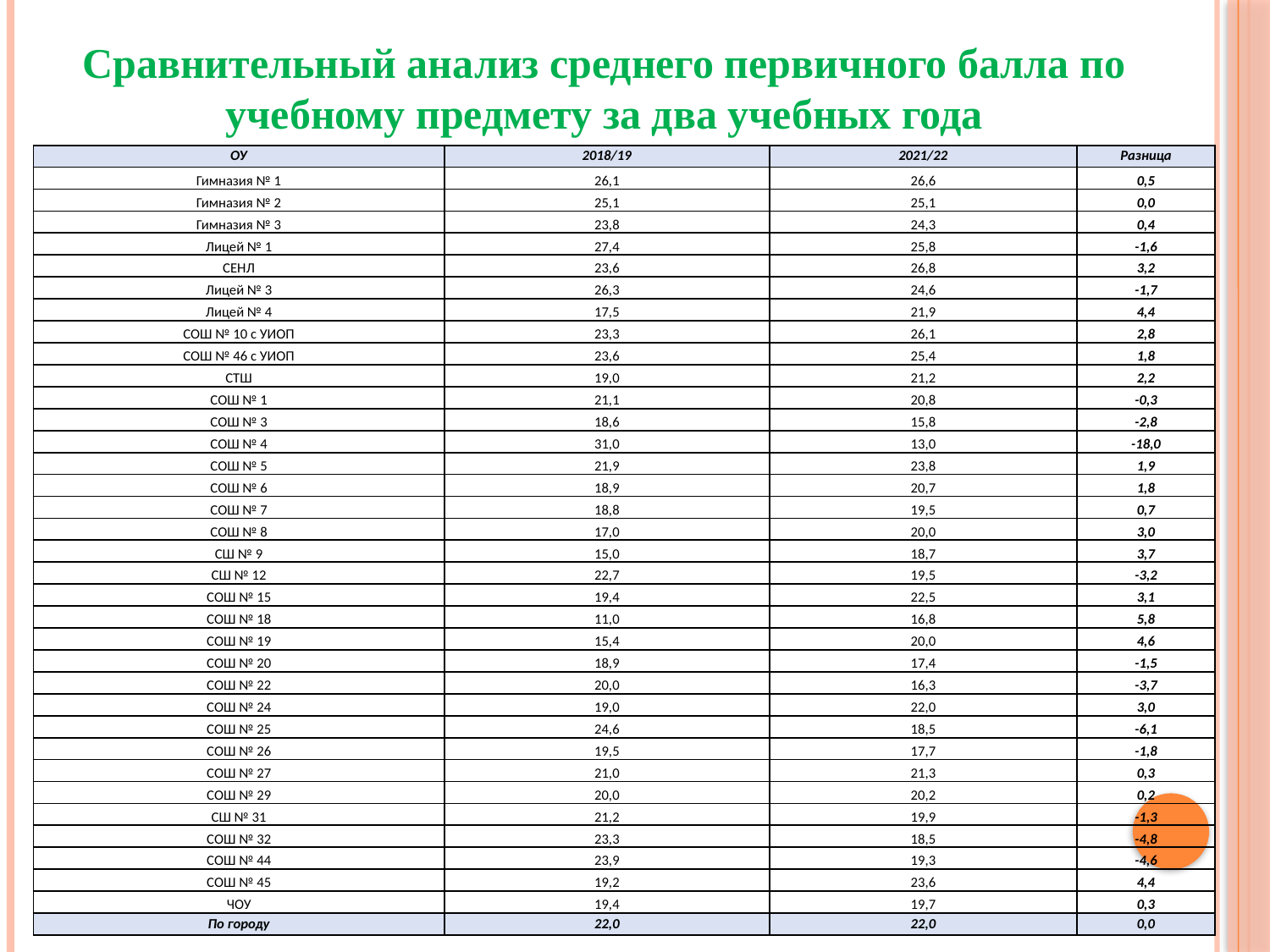

Сравнительный анализ среднего первичного балла по учебному предмету за два учебных года
| ОУ | 2018/19 | 2021/22 | Разница |
| --- | --- | --- | --- |
| Гимназия № 1 | 26,1 | 26,6 | 0,5 |
| Гимназия № 2 | 25,1 | 25,1 | 0,0 |
| Гимназия № 3 | 23,8 | 24,3 | 0,4 |
| Лицей № 1 | 27,4 | 25,8 | -1,6 |
| СЕНЛ | 23,6 | 26,8 | 3,2 |
| Лицей № 3 | 26,3 | 24,6 | -1,7 |
| Лицей № 4 | 17,5 | 21,9 | 4,4 |
| СОШ № 10 с УИОП | 23,3 | 26,1 | 2,8 |
| СОШ № 46 с УИОП | 23,6 | 25,4 | 1,8 |
| СТШ | 19,0 | 21,2 | 2,2 |
| СОШ № 1 | 21,1 | 20,8 | -0,3 |
| СОШ № 3 | 18,6 | 15,8 | -2,8 |
| СОШ № 4 | 31,0 | 13,0 | -18,0 |
| СОШ № 5 | 21,9 | 23,8 | 1,9 |
| СОШ № 6 | 18,9 | 20,7 | 1,8 |
| СОШ № 7 | 18,8 | 19,5 | 0,7 |
| СОШ № 8 | 17,0 | 20,0 | 3,0 |
| СШ № 9 | 15,0 | 18,7 | 3,7 |
| СШ № 12 | 22,7 | 19,5 | -3,2 |
| СОШ № 15 | 19,4 | 22,5 | 3,1 |
| СОШ № 18 | 11,0 | 16,8 | 5,8 |
| СОШ № 19 | 15,4 | 20,0 | 4,6 |
| СОШ № 20 | 18,9 | 17,4 | -1,5 |
| СОШ № 22 | 20,0 | 16,3 | -3,7 |
| СОШ № 24 | 19,0 | 22,0 | 3,0 |
| СОШ № 25 | 24,6 | 18,5 | -6,1 |
| СОШ № 26 | 19,5 | 17,7 | -1,8 |
| СОШ № 27 | 21,0 | 21,3 | 0,3 |
| СОШ № 29 | 20,0 | 20,2 | 0,2 |
| СШ № 31 | 21,2 | 19,9 | -1,3 |
| СОШ № 32 | 23,3 | 18,5 | -4,8 |
| СОШ № 44 | 23,9 | 19,3 | -4,6 |
| СОШ № 45 | 19,2 | 23,6 | 4,4 |
| ЧОУ | 19,4 | 19,7 | 0,3 |
| По городу | 22,0 | 22,0 | 0,0 |